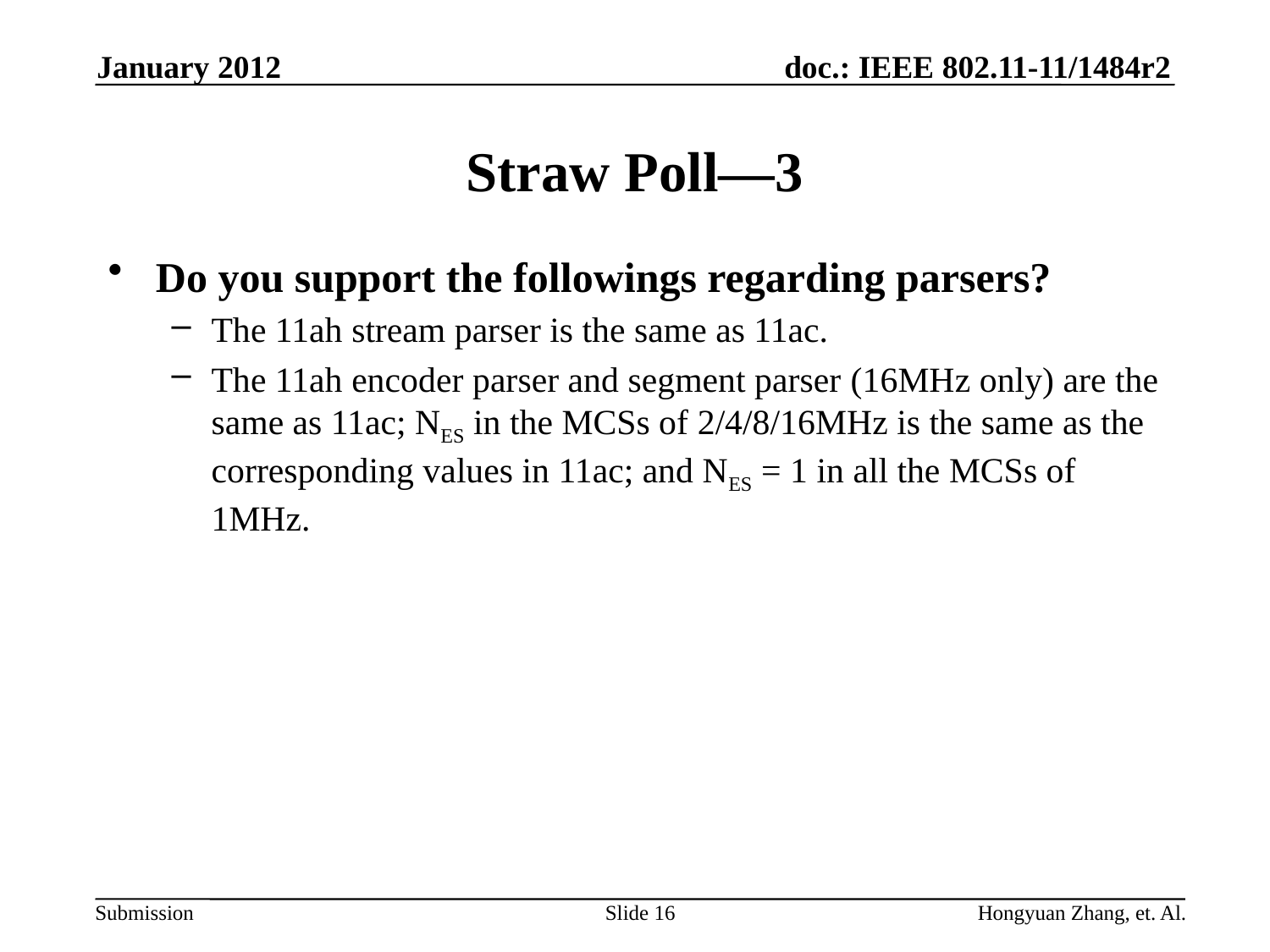

January 2012
# Straw Poll—3
Do you support the followings regarding parsers?
The 11ah stream parser is the same as 11ac.
The 11ah encoder parser and segment parser (16MHz only) are the same as 11ac; NES in the MCSs of 2/4/8/16MHz is the same as the corresponding values in 11ac; and NES = 1 in all the MCSs of 1MHz.

Slide 16
Hongyuan Zhang, et. Al.